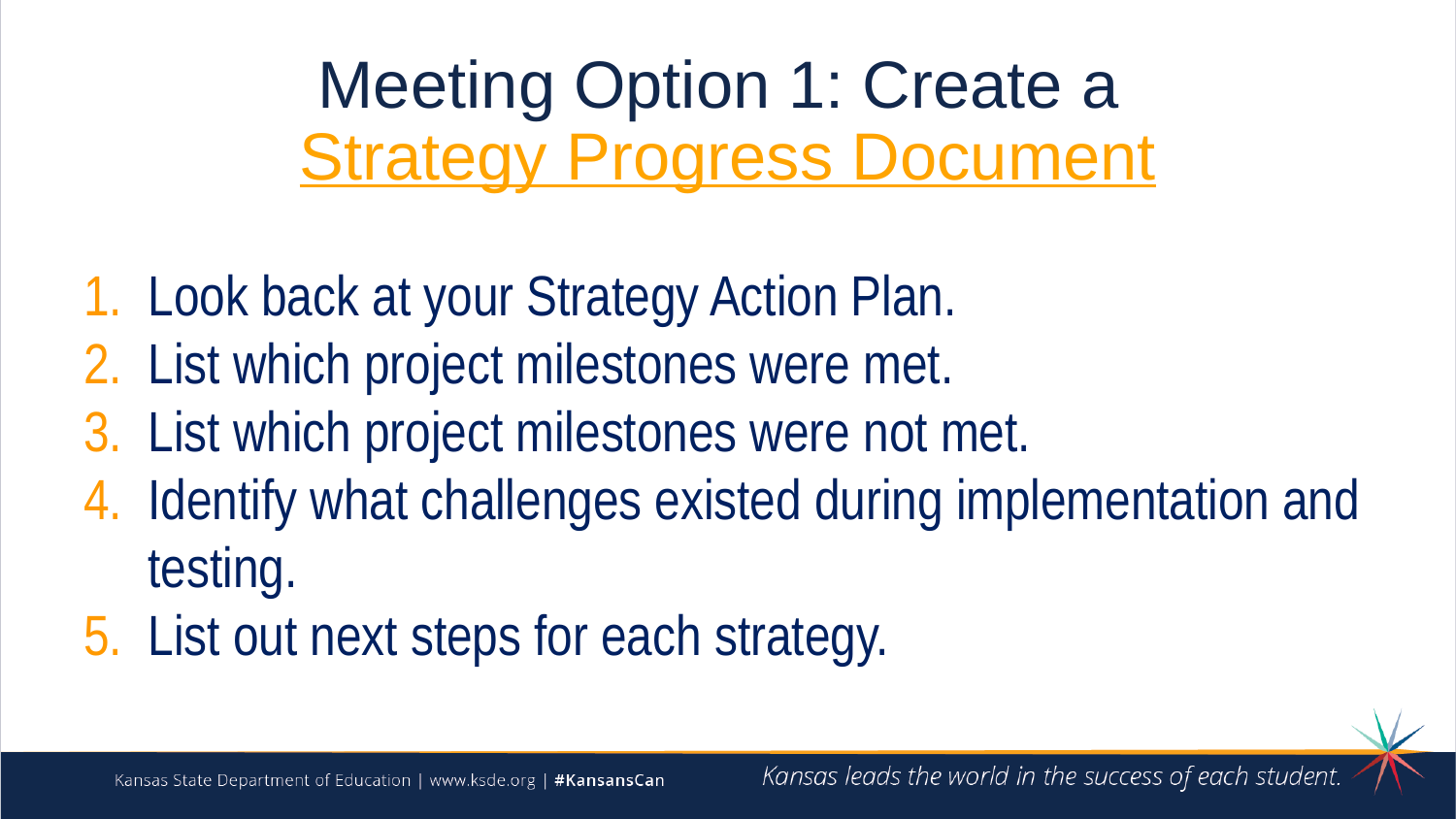

# Meeting Option 1: Create a Strategy Progress Document
Look back at your Strategy Action Plan.
List which project milestones were met.
List which project milestones were not met.
Identify what challenges existed during implementation and testing.
List out next steps for each strategy.